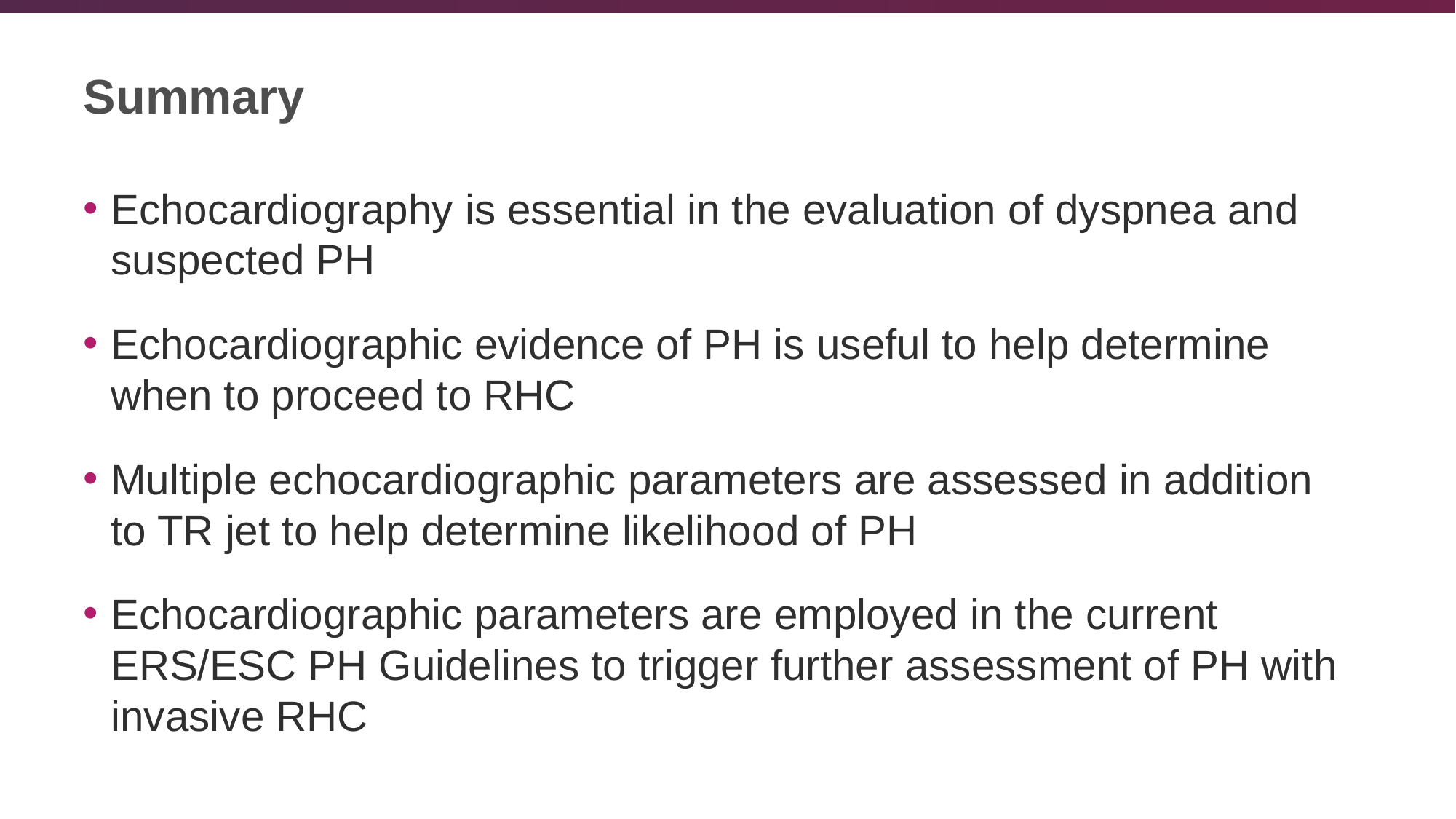

# Summary
Echocardiography is essential in the evaluation of dyspnea and suspected PH
Echocardiographic evidence of PH is useful to help determine when to proceed to RHC
Multiple echocardiographic parameters are assessed in addition to TR jet to help determine likelihood of PH
Echocardiographic parameters are employed in the current ERS/ESC PH Guidelines to trigger further assessment of PH with invasive RHC